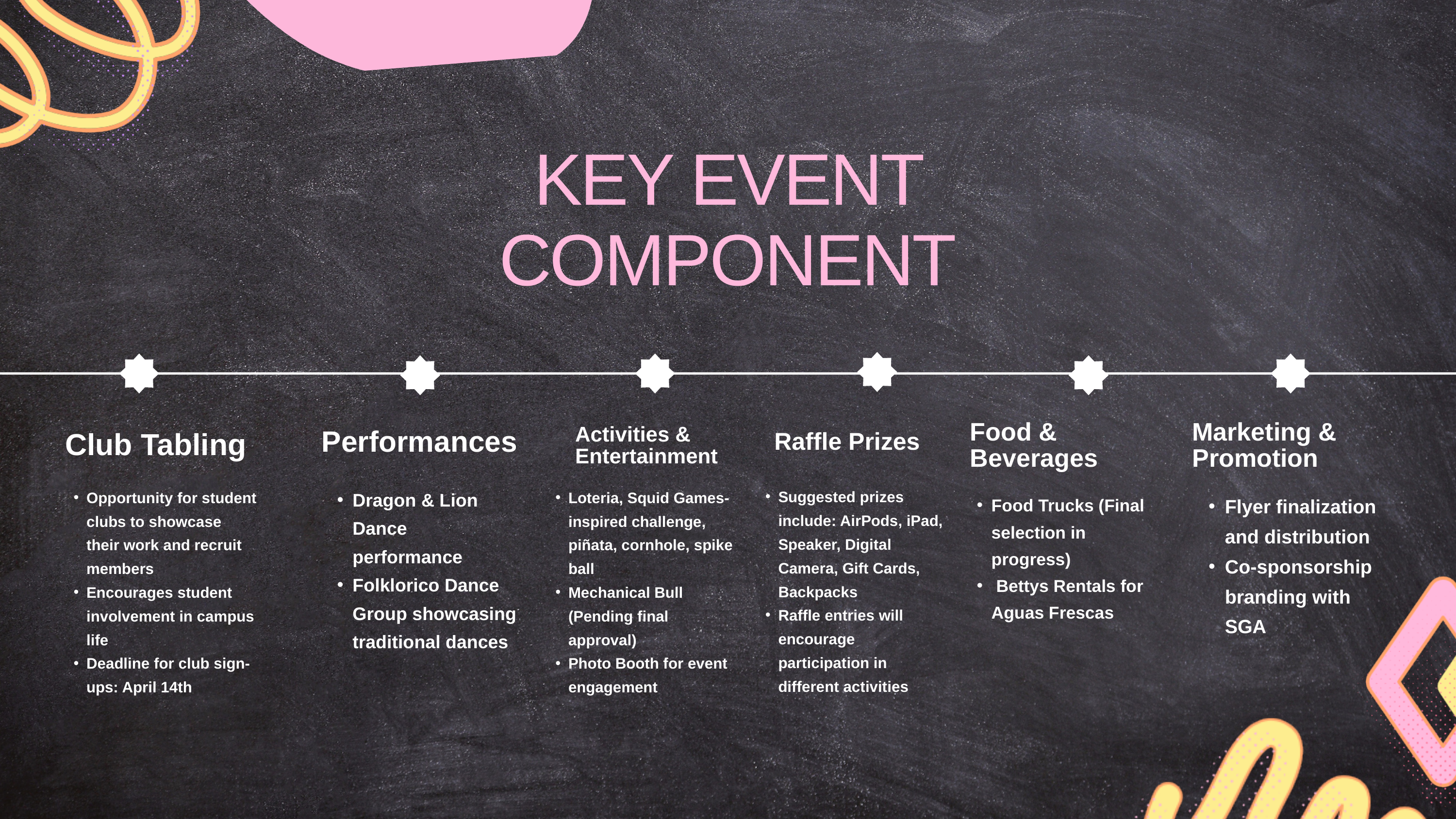

KEY EVENT COMPONENT

Food & Beverages
Marketing & Promotion
Activities & Entertainment
Performances
Raffle Prizes
Club Tabling
Dragon & Lion Dance performance
Folklorico Dance Group showcasing traditional dances

Suggested prizes include: AirPods, iPad, Speaker, Digital Camera, Gift Cards, Backpacks
Raffle entries will encourage participation in different activities

Opportunity for student clubs to showcase their work and recruit members
Encourages student involvement in campus life
Deadline for club sign-ups: April 14th

Loteria, Squid Games-inspired challenge, piñata, cornhole, spike ball
Mechanical Bull (Pending final approval)
Photo Booth for event engagement

Flyer finalization and distribution
Co-sponsorship branding with SGA

Food Trucks (Final selection in progress)
 Bettys Rentals for Aguas Frescas